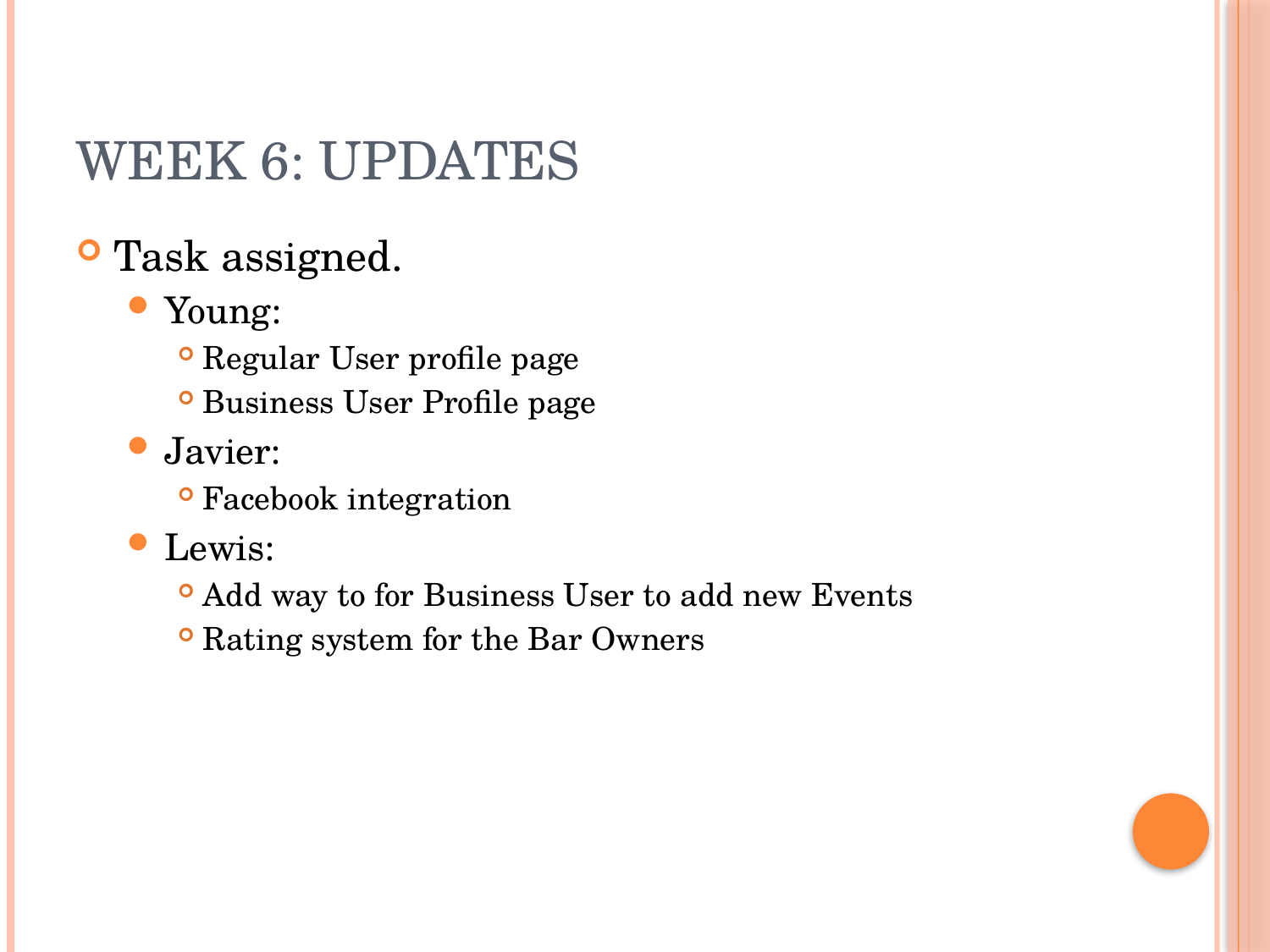

# Week 6: updates
Task assigned.
Young:
Regular User profile page
Business User Profile page
Javier:
Facebook integration
Lewis:
Add way to for Business User to add new Events
Rating system for the Bar Owners